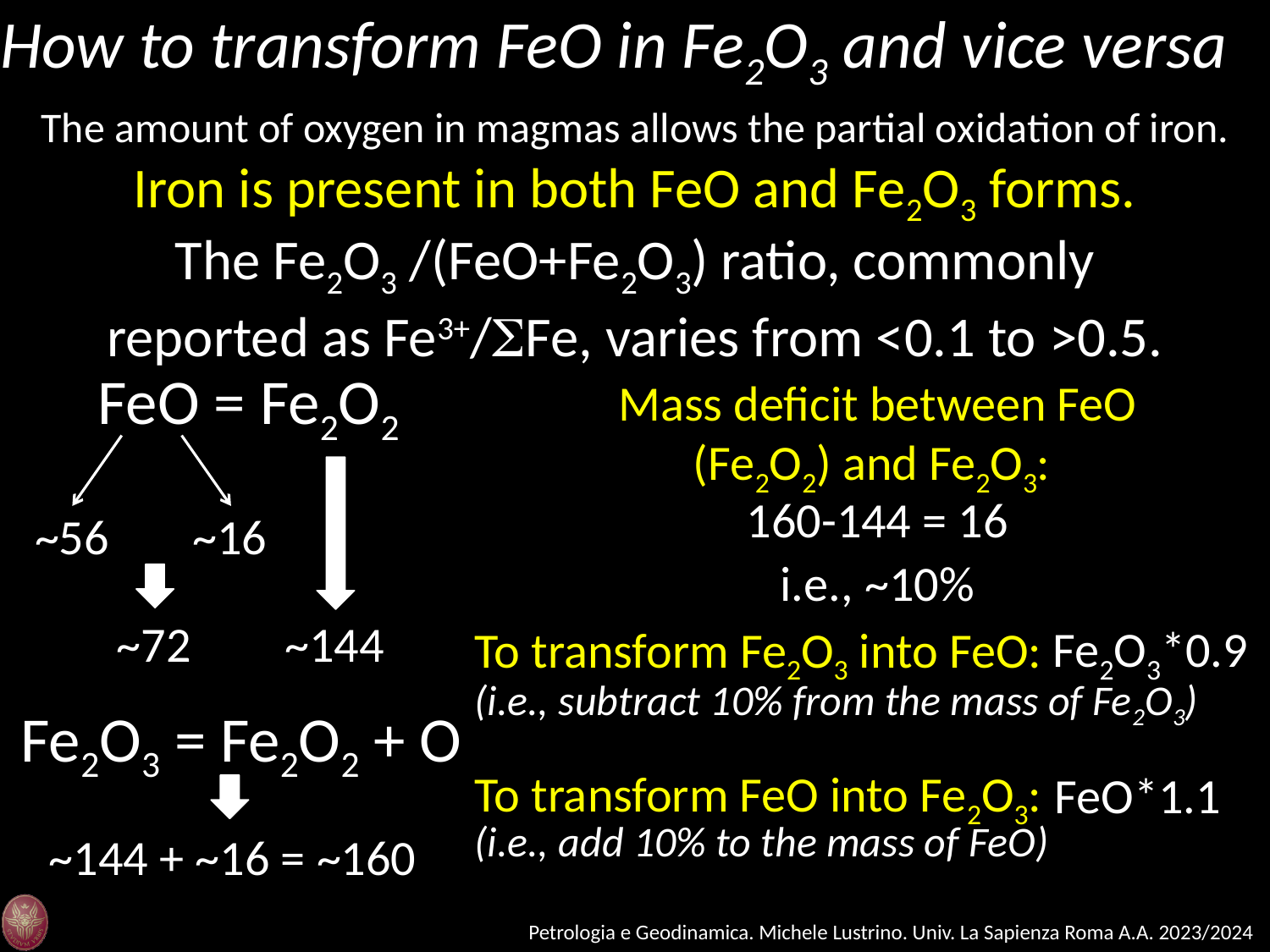

How to transform FeO in Fe2O3 and vice versa
The amount of oxygen in magmas allows the partial oxidation of iron.
Iron is present in both FeO and Fe2O3 forms.
The Fe2O3 /(FeO+Fe2O3) ratio, commonly reported as Fe3+/ΣFe, varies from <0.1 to >0.5.
FeO = Fe2O2
Mass deficit between FeO (Fe2O2) and Fe2O3:

160-144 = 16
~56
~16
i.e., ~10%

~72
~144
Fe2O3*0.9
To transform Fe2O3 into FeO:
(i.e., subtract 10% from the mass of Fe2O3)
Fe2O3 = Fe2O2 + O
To transform FeO into Fe2O3:
FeO*1.1

(i.e., add 10% to the mass of FeO)
~144 + ~16 = ~160